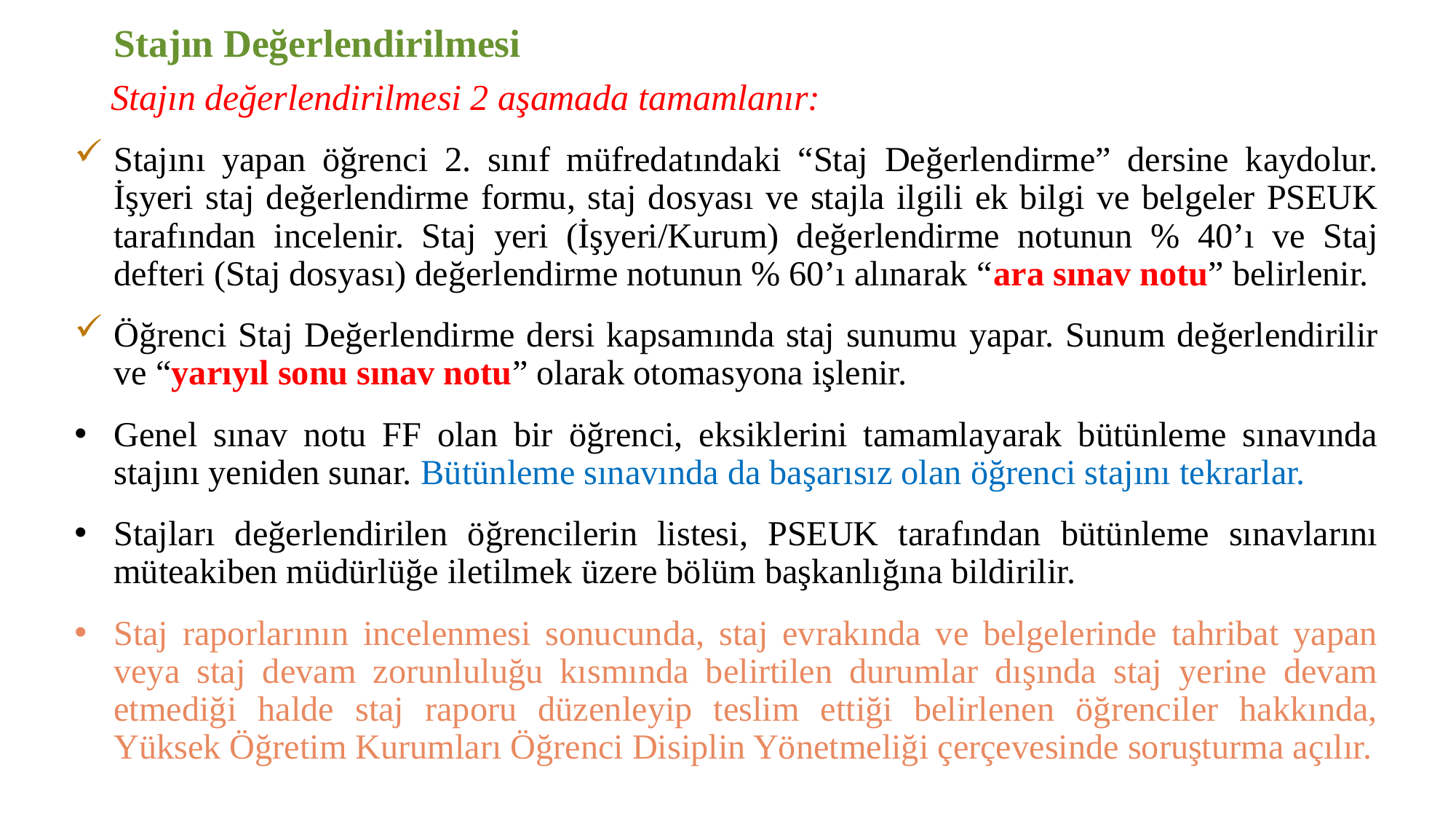

Stajın Değerlendirilmesi
    Stajın değerlendirilmesi 2 aşamada tamamlanır:
Stajını yapan öğrenci 2. sınıf müfredatındaki “Staj Değerlendirme” dersine kaydolur. İşyeri staj değerlendirme formu, staj dosyası ve stajla ilgili ek bilgi ve belgeler PSEUK tarafından incelenir. Staj yeri (İşyeri/Kurum) değerlendirme notunun % 40’ı ve Staj defteri (Staj dosyası) değerlendirme notunun % 60’ı alınarak “ara sınav notu” belirlenir.
Öğrenci Staj Değerlendirme dersi kapsamında staj sunumu yapar. Sunum değerlendirilir ve “yarıyıl sonu sınav notu” olarak otomasyona işlenir.
Genel sınav notu FF olan bir öğrenci, eksiklerini tamamlayarak bütünleme sınavında stajını yeniden sunar. Bütünleme sınavında da başarısız olan öğrenci stajını tekrarlar.
Stajları değerlendirilen öğrencilerin listesi, PSEUK tarafından bütünleme sınavlarını müteakiben müdürlüğe iletilmek üzere bölüm başkanlığına bildirilir.
Staj raporlarının incelenmesi sonucunda, staj evrakında ve belgelerinde tahribat yapan veya staj devam zorunluluğu kısmında belirtilen durumlar dışında staj yerine devam etmediği halde staj raporu düzenleyip teslim ettiği belirlenen öğrenciler hakkında, Yüksek Öğretim Kurumları Öğrenci Disiplin Yönetmeliği çerçevesinde soruşturma açılır.